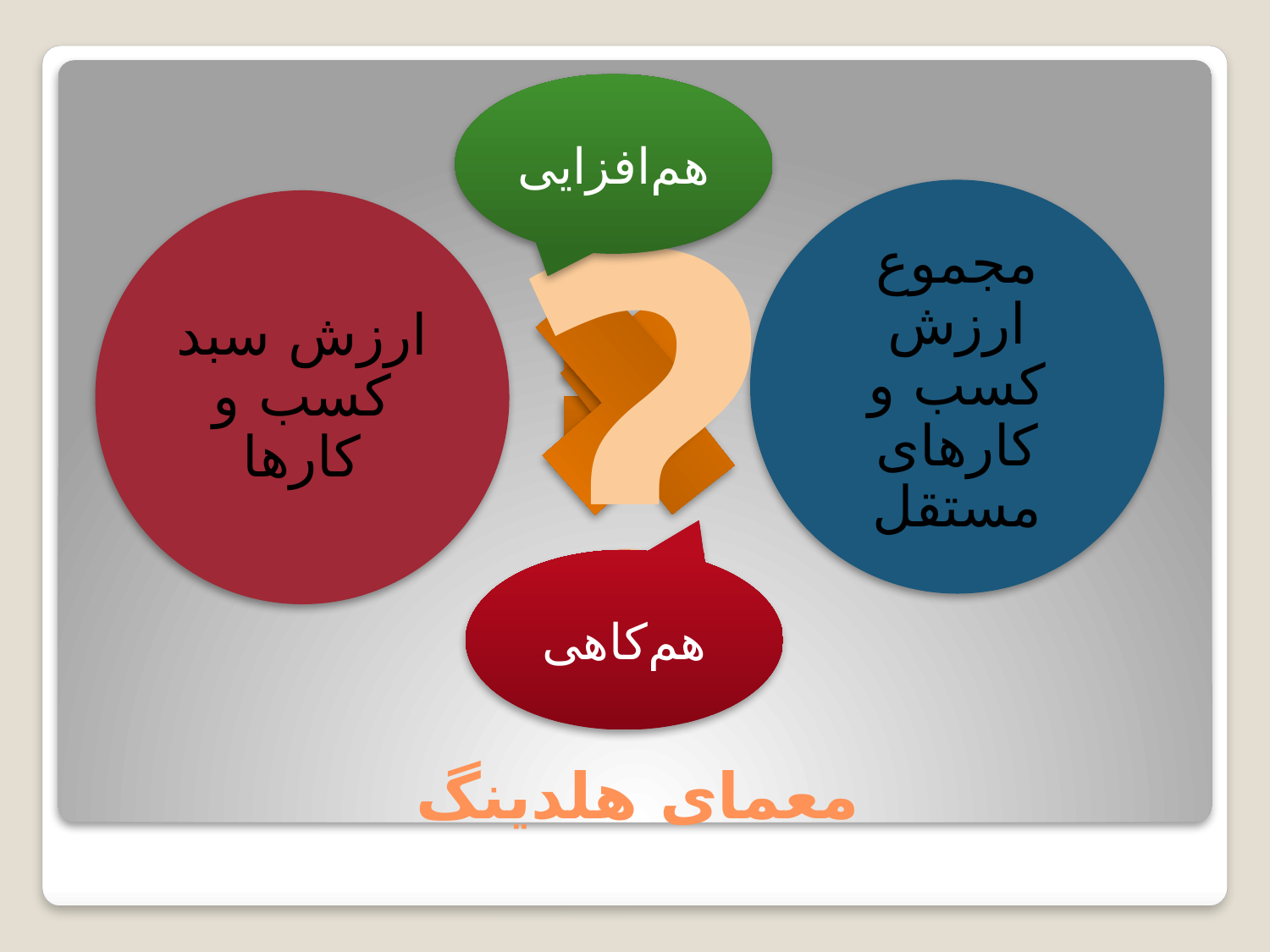

هم‌افزایی
?

مجموع ارزش کسب و کارهای مستقل

ارزش سبد کسب و کارها

هم‌کاهی
# معمای هلدینگ